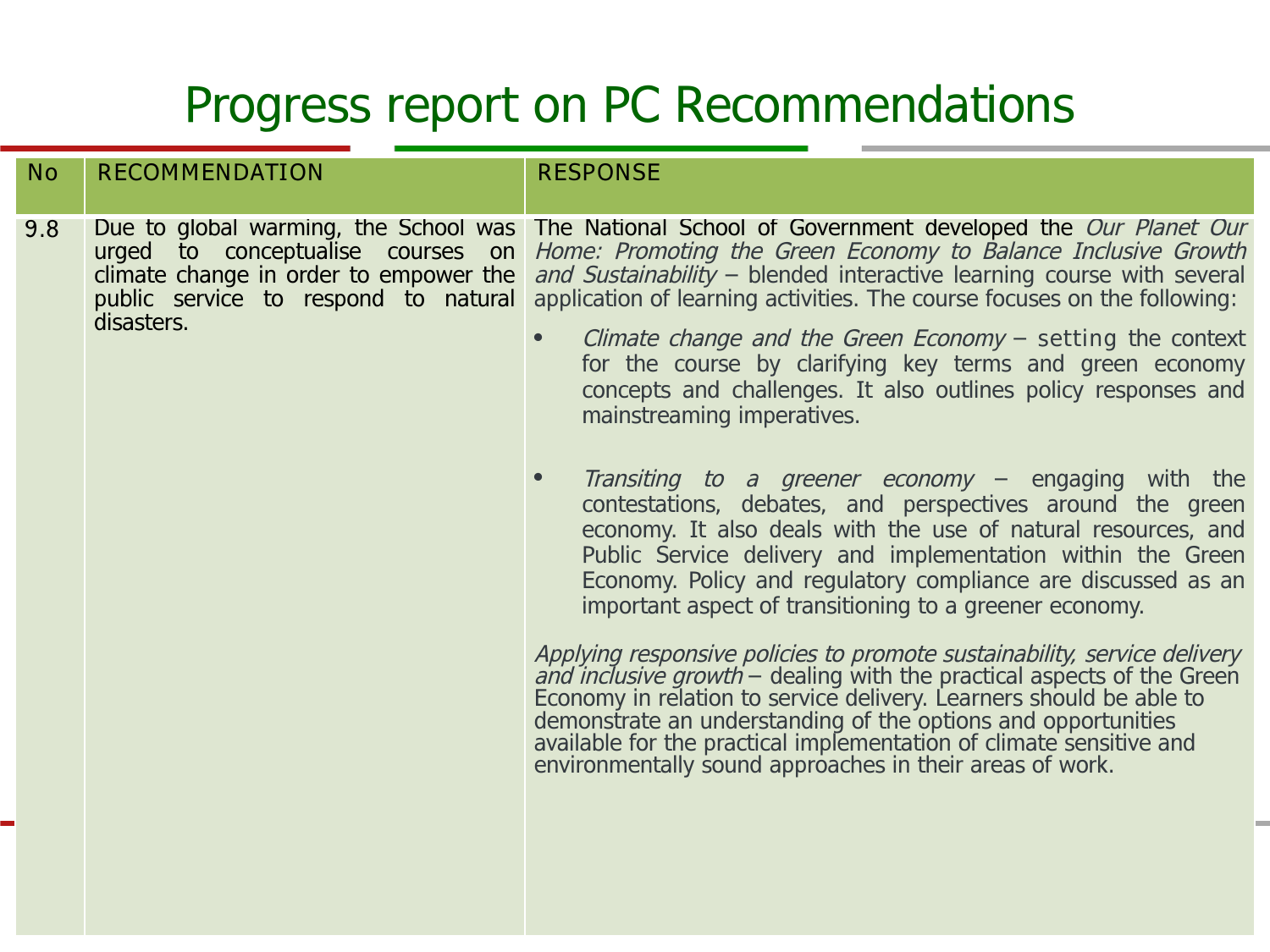

# Progress report on PC Recommendations
| No | RECOMMENDATION | RESPONSE |
| --- | --- | --- |
| 9.8 | Due to global warming, the School was urged to conceptualise courses on climate change in order to empower the public service to respond to natural disasters. | The National School of Government developed the Our Planet Our Home: Promoting the Green Economy to Balance Inclusive Growth and Sustainability – blended interactive learning course with several application of learning activities. The course focuses on the following: Climate change and the Green Economy – setting the context for the course by clarifying key terms and green economy concepts and challenges. It also outlines policy responses and mainstreaming imperatives.   Transiting to a greener economy – engaging with the contestations, debates, and perspectives around the green economy. It also deals with the use of natural resources, and Public Service delivery and implementation within the Green Economy. Policy and regulatory compliance are discussed as an important aspect of transitioning to a greener economy.   Applying responsive policies to promote sustainability, service delivery and inclusive growth – dealing with the practical aspects of the Green Economy in relation to service delivery. Learners should be able to demonstrate an understanding of the options and opportunities available for the practical implementation of climate sensitive and environmentally sound approaches in their areas of work. |
39